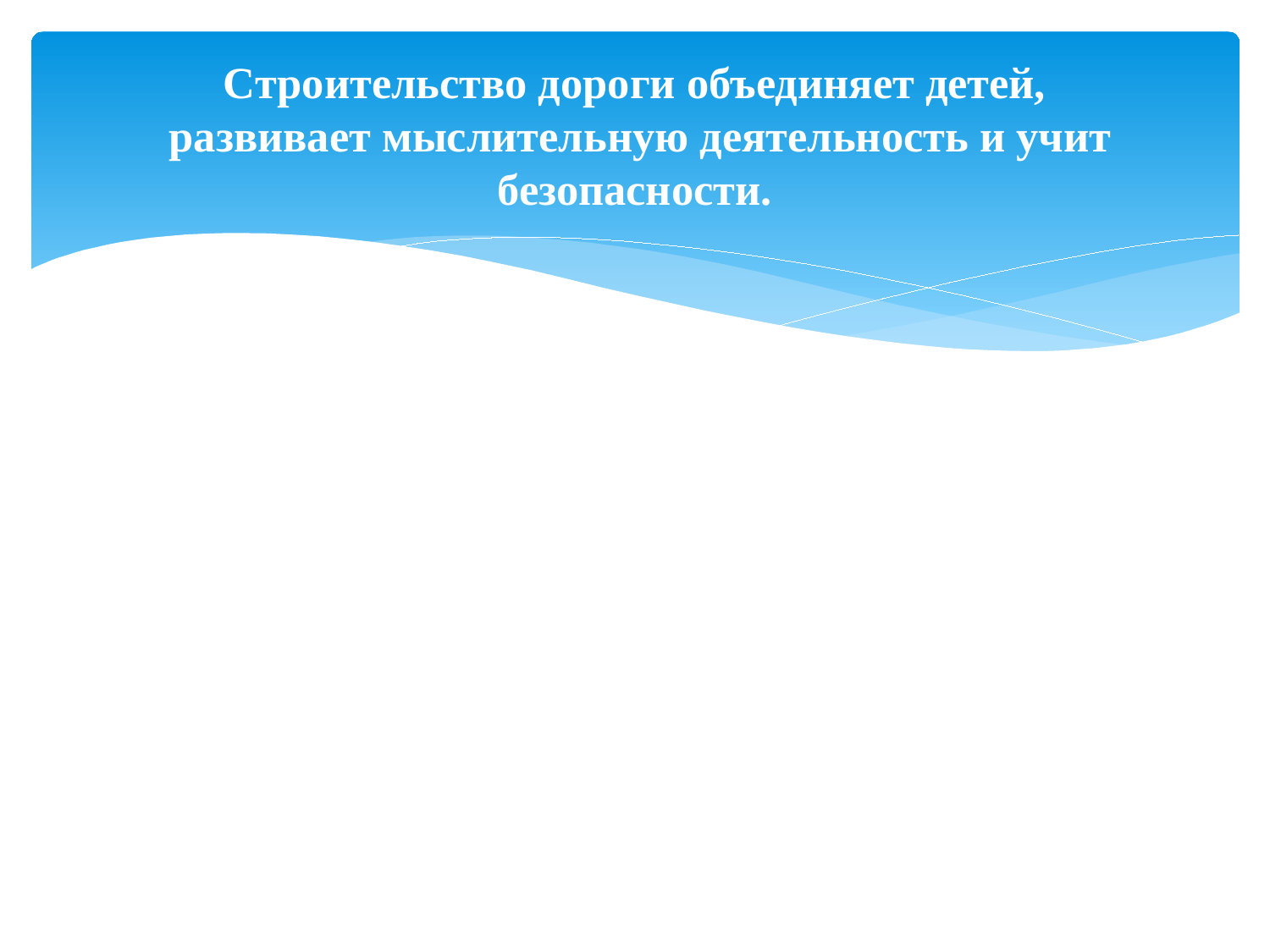

# Строительство дороги объединяет детей, развивает мыслительную деятельность и учит безопасности.